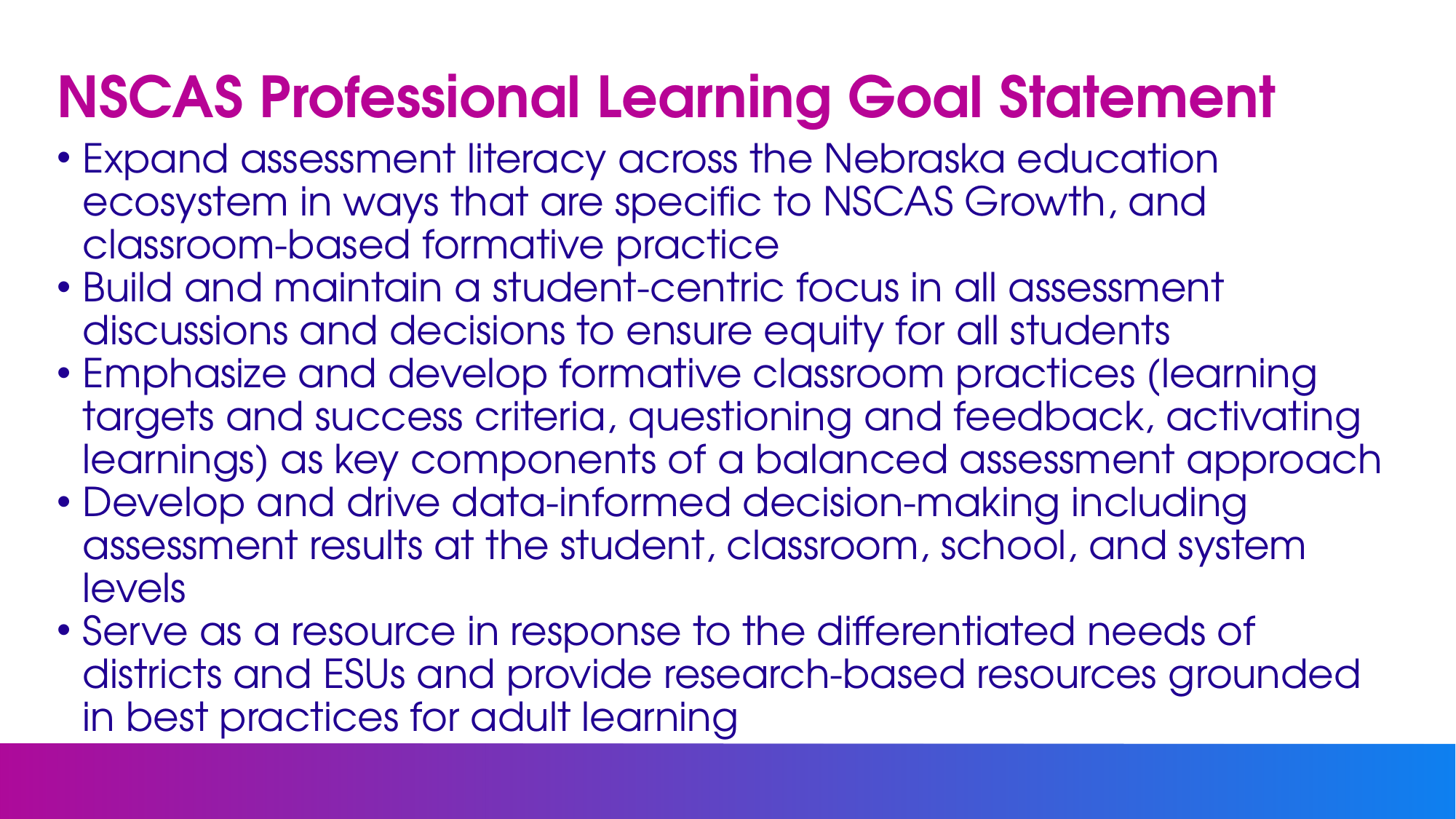

# NSCAS Professional Learning Goal Statement
Expand assessment literacy across the Nebraska education ecosystem in ways that are specific to NSCAS Growth, and classroom-based formative practice
Build and maintain a student-centric focus in all assessment discussions and decisions to ensure equity for all students
Emphasize and develop formative classroom practices (learning targets and success criteria, questioning and feedback, activating learnings) as key components of a balanced assessment approach
Develop and drive data-informed decision-making including assessment results at the student, classroom, school, and system levels
Serve as a resource in response to the differentiated needs of districts and ESUs and provide research-based resources grounded in best practices for adult learning